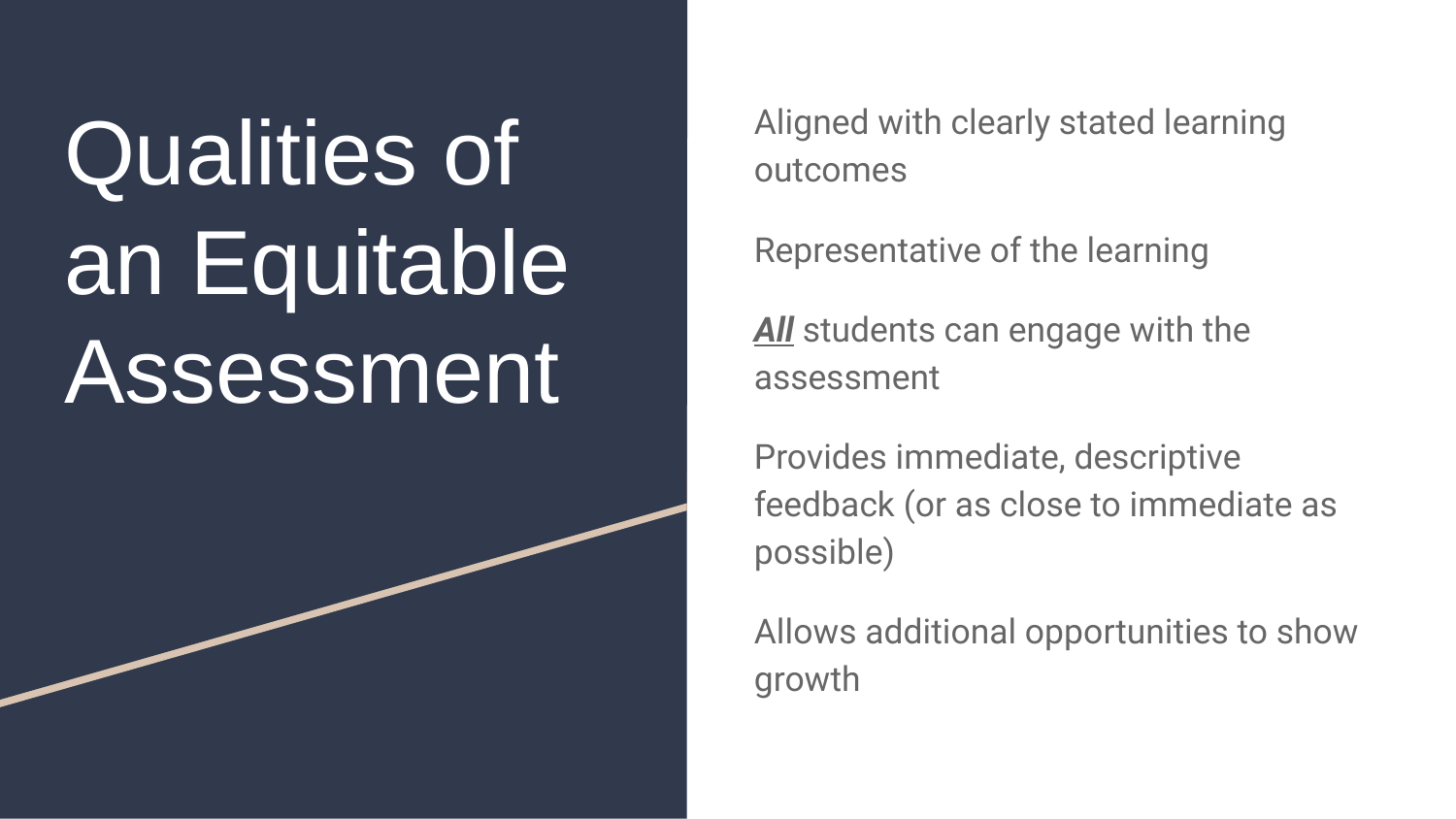

# Qualities of an Equitable Assessment
Aligned with clearly stated learning outcomes
Representative of the learning
All students can engage with the assessment
Provides immediate, descriptive feedback (or as close to immediate as possible)
Allows additional opportunities to show growth